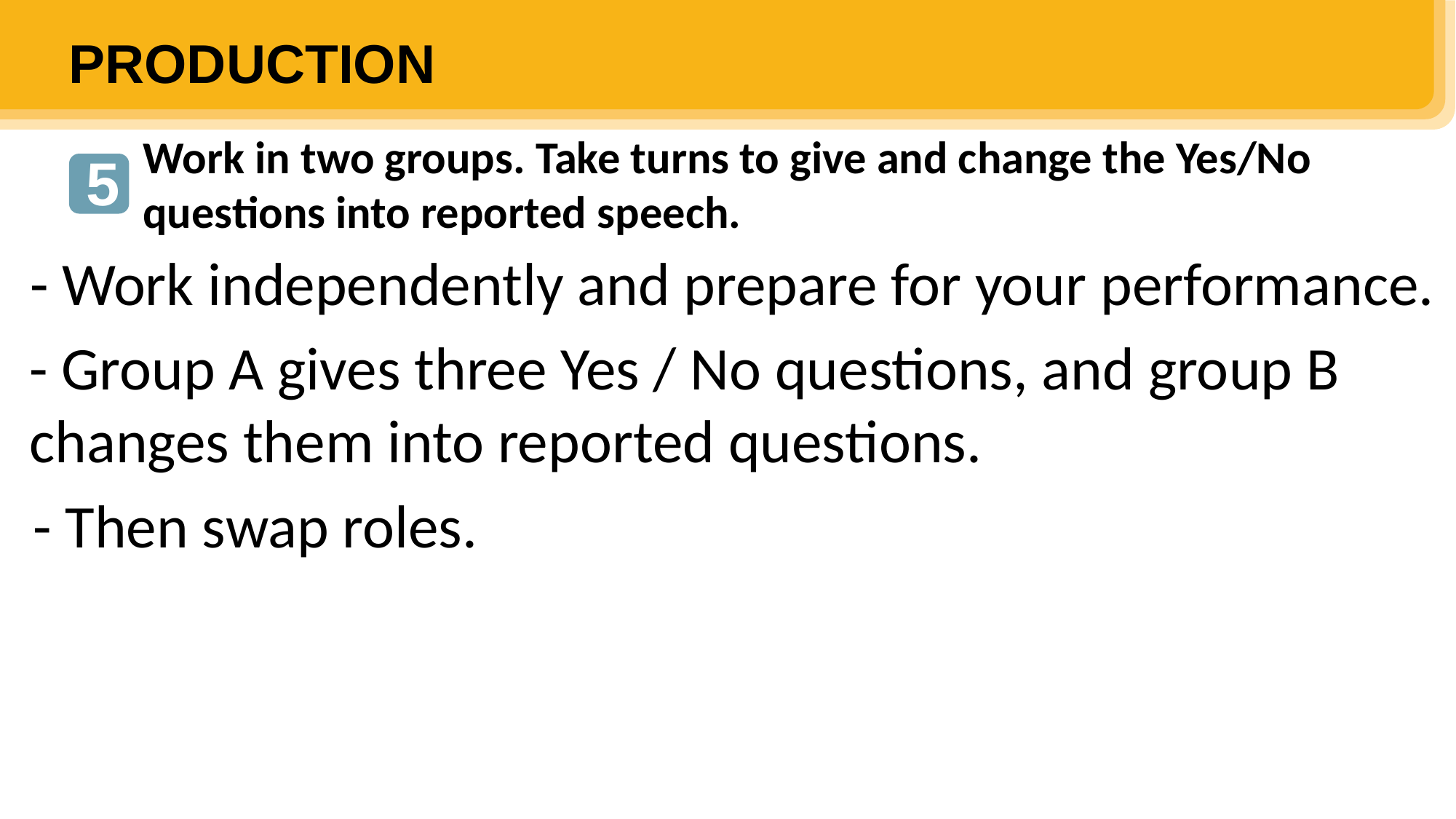

PRODUCTION
Work in two groups. Take turns to give and change the Yes/No questions into reported speech.
5

- Work independently and prepare for your performance.
- Group A gives three Yes / No questions, and group B changes them into reported questions.
- Then swap roles.